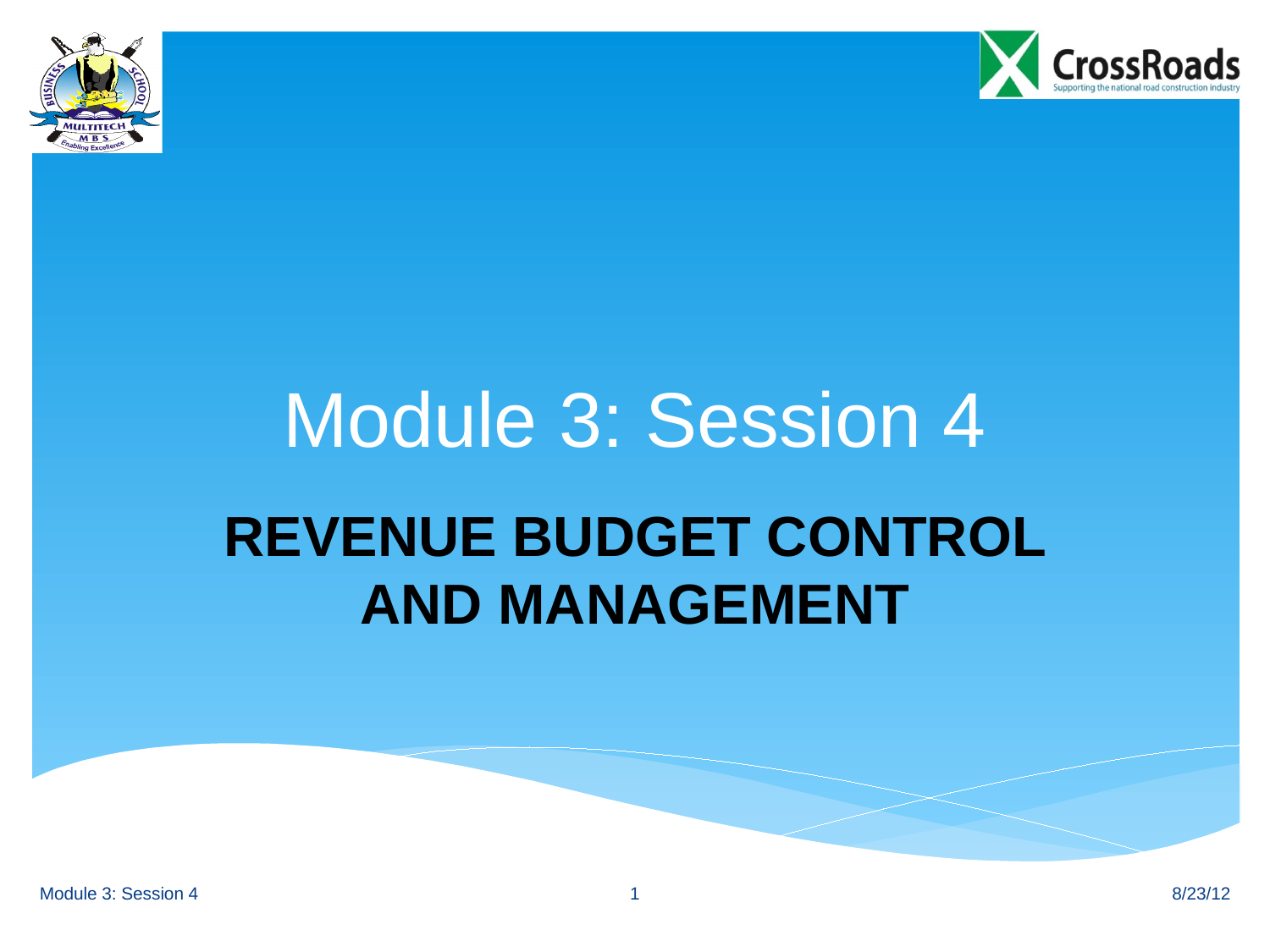

# Module 3: Session 4
REVENUE BUDGET CONTROL AND MANAGEMENT
1
Module 3: Session 4
8/23/12